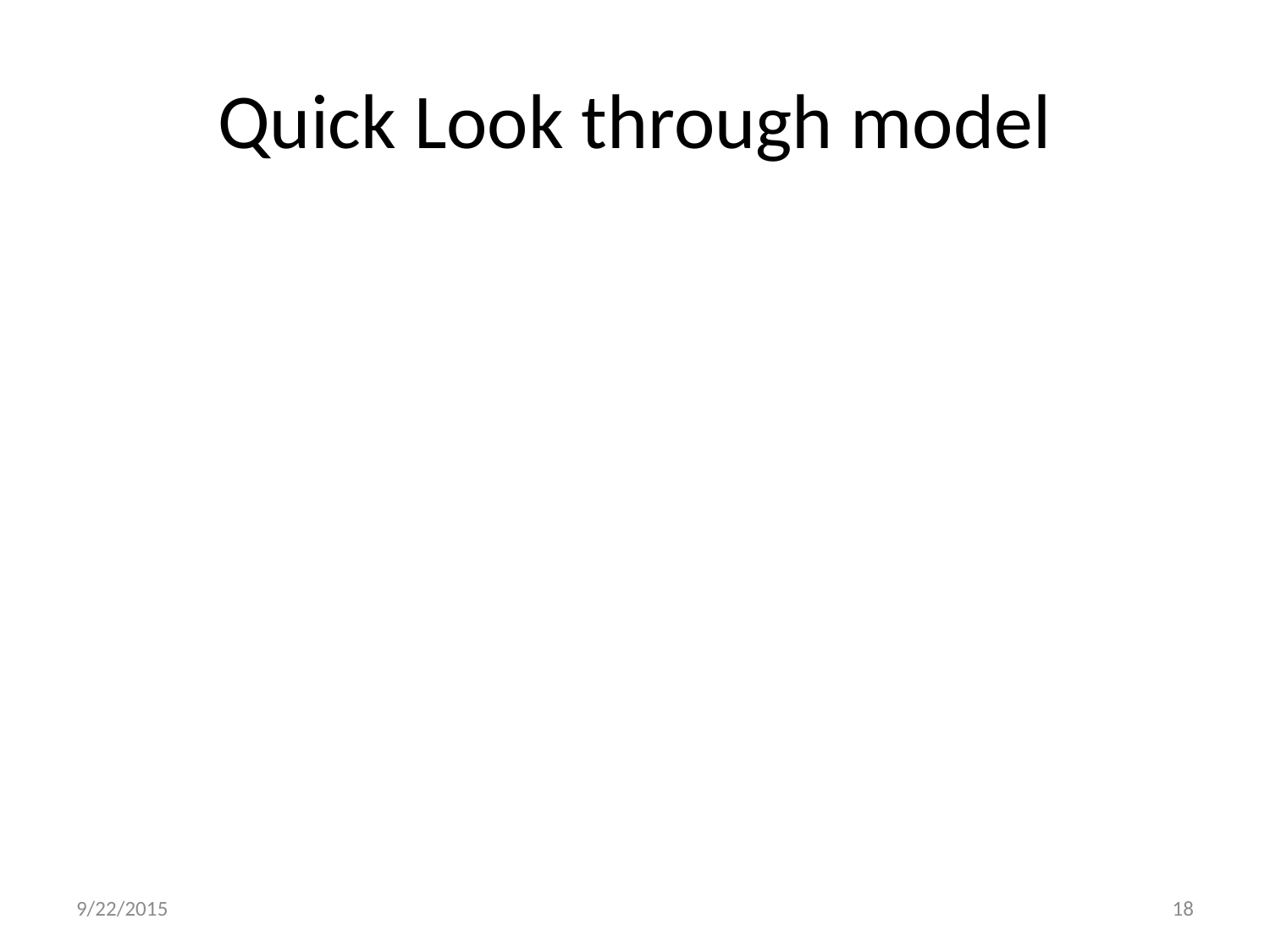

# Quick Look through model

9/22/2015
18